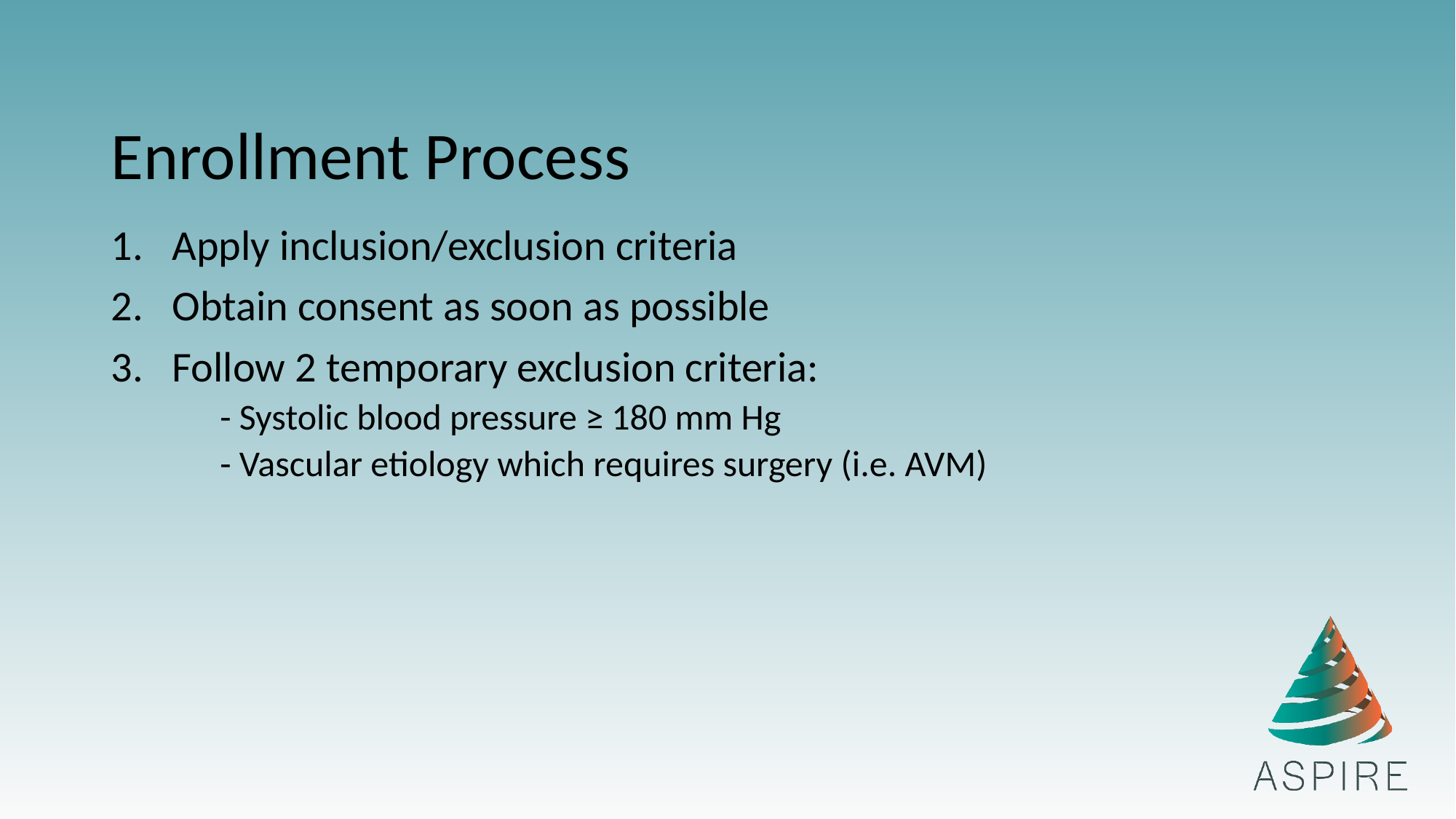

# Enrollment Process
Apply inclusion/exclusion criteria
Obtain consent as soon as possible
Follow 2 temporary exclusion criteria:
	- Systolic blood pressure ≥ 180 mm Hg
	- Vascular etiology which requires surgery (i.e. AVM)